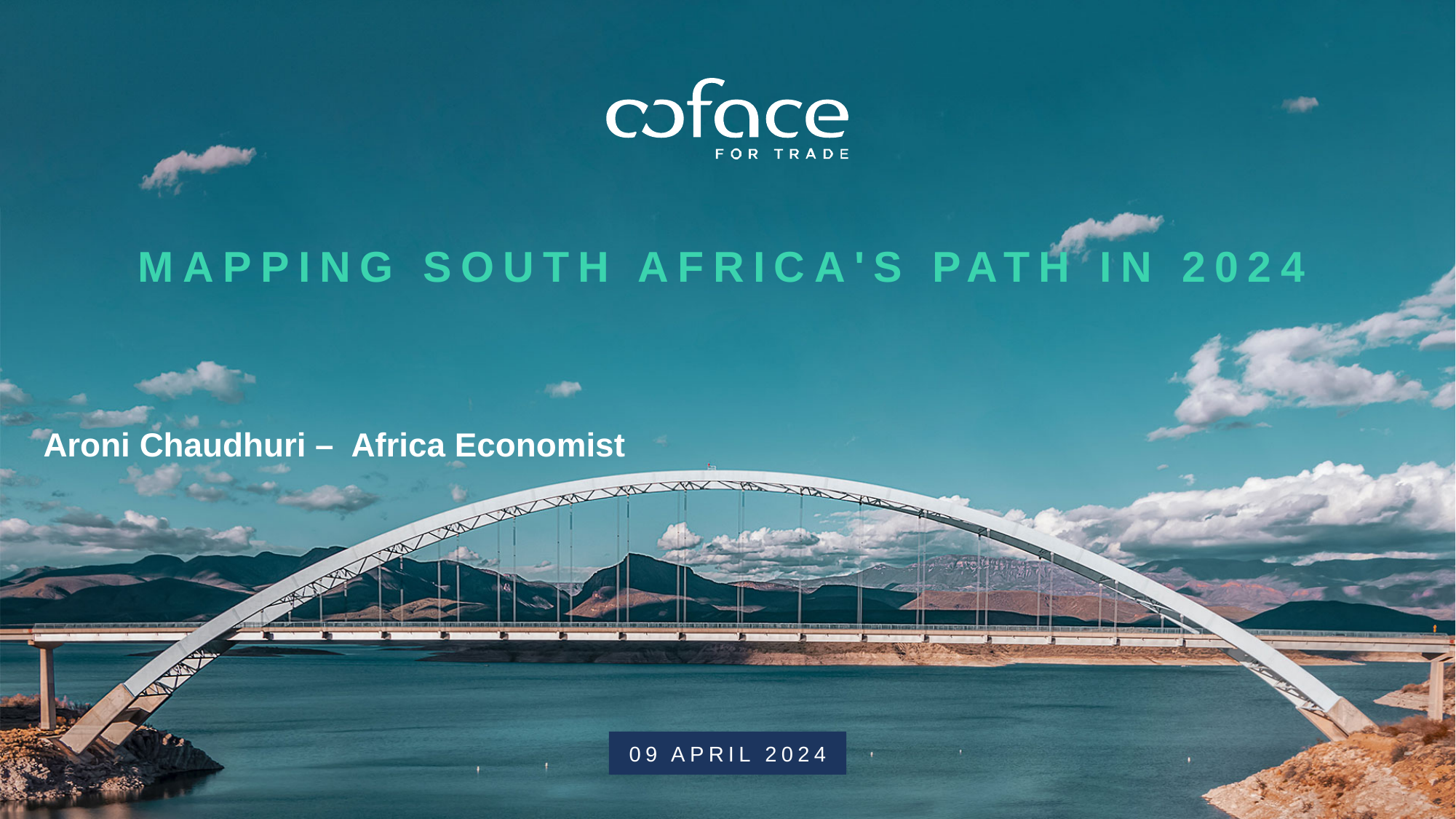

# Mapping South Africa's Path in 2024
Aroni Chaudhuri –  Africa Economist
09 april 2024